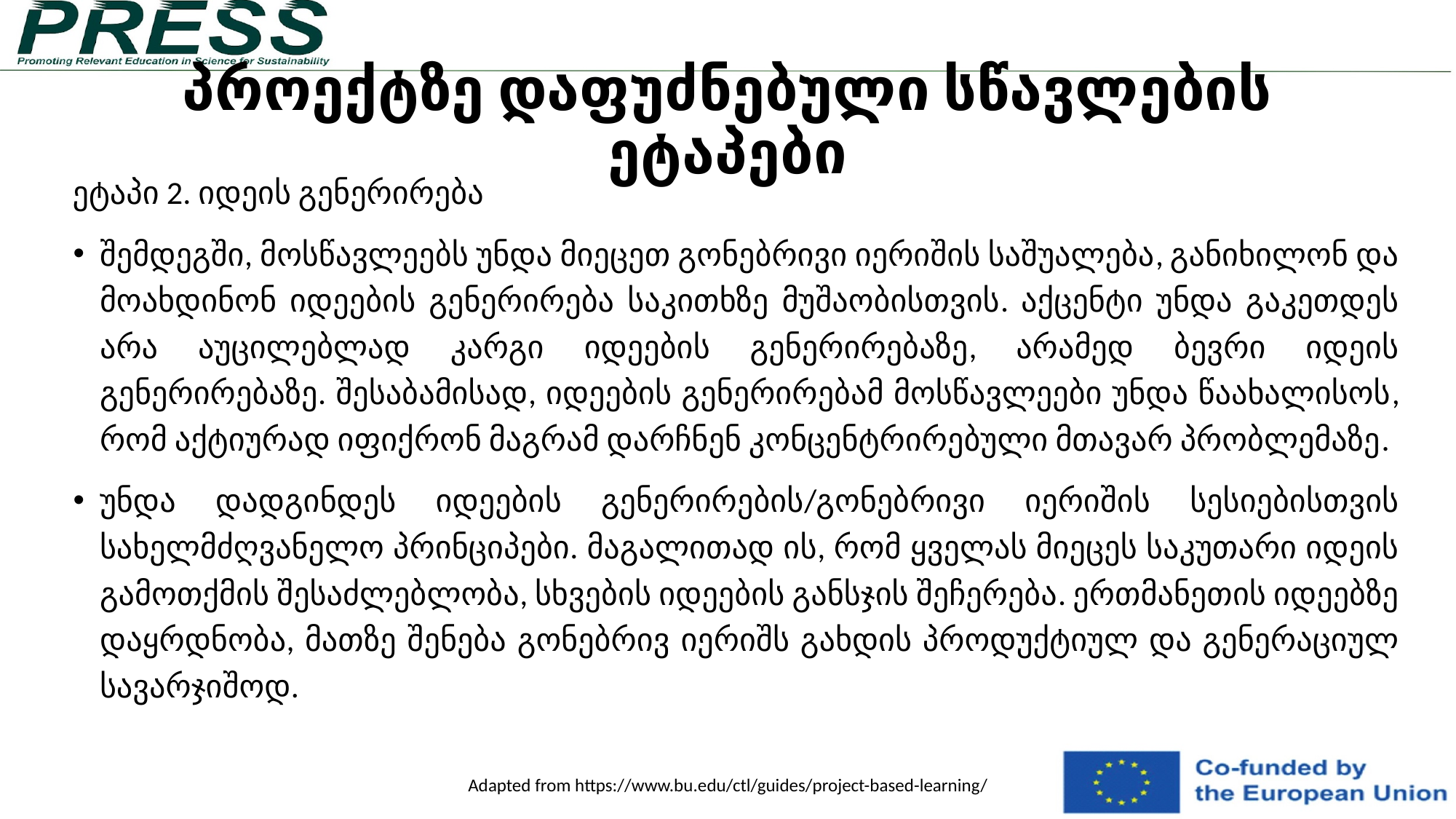

# პროექტზე დაფუძნებული სწავლების ეტაპები
ეტაპი 2. იდეის გენერირება
შემდეგში, მოსწავლეებს უნდა მიეცეთ გონებრივი იერიშის საშუალება, განიხილონ და მოახდინონ იდეების გენერირება საკითხზე მუშაობისთვის. აქცენტი უნდა გაკეთდეს არა აუცილებლად კარგი იდეების გენერირებაზე, არამედ ბევრი იდეის გენერირებაზე. შესაბამისად, იდეების გენერირებამ მოსწავლეები უნდა წაახალისოს, რომ აქტიურად იფიქრონ მაგრამ დარჩნენ კონცენტრირებული მთავარ პრობლემაზე.
უნდა დადგინდეს იდეების გენერირების/გონებრივი იერიშის სესიებისთვის სახელმძღვანელო პრინციპები. მაგალითად ის, რომ ყველას მიეცეს საკუთარი იდეის გამოთქმის შესაძლებლობა, სხვების იდეების განსჯის შეჩერება. ერთმანეთის იდეებზე დაყრდნობა, მათზე შენება გონებრივ იერიშს გახდის პროდუქტიულ და გენერაციულ სავარჯიშოდ.
Adapted from https://www.bu.edu/ctl/guides/project-based-learning/